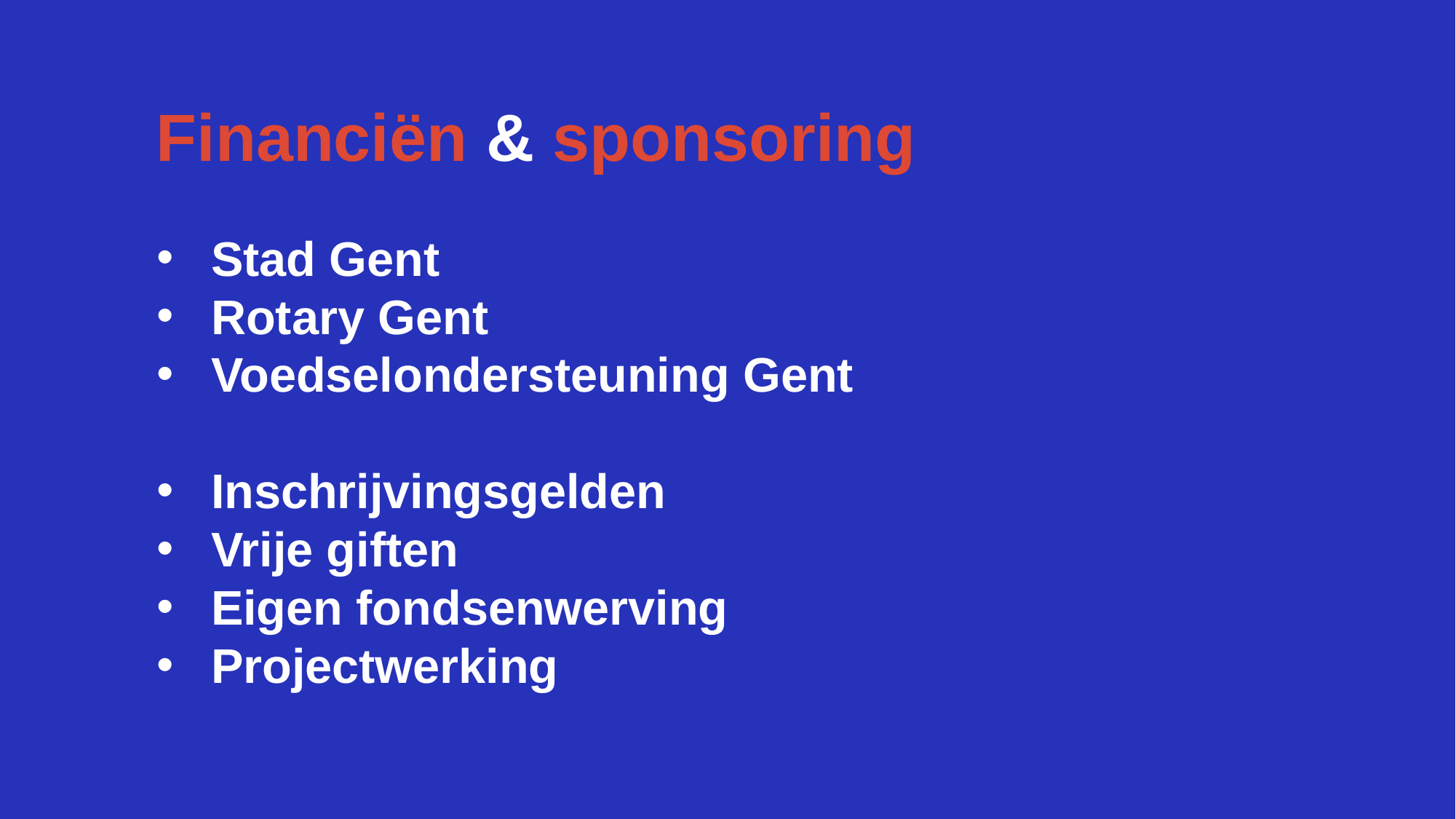

Financiën & sponsoring
Stad Gent
Rotary Gent
Voedselondersteuning Gent

Inschrijvingsgelden
Vrije giften
Eigen fondsenwerving
Projectwerking